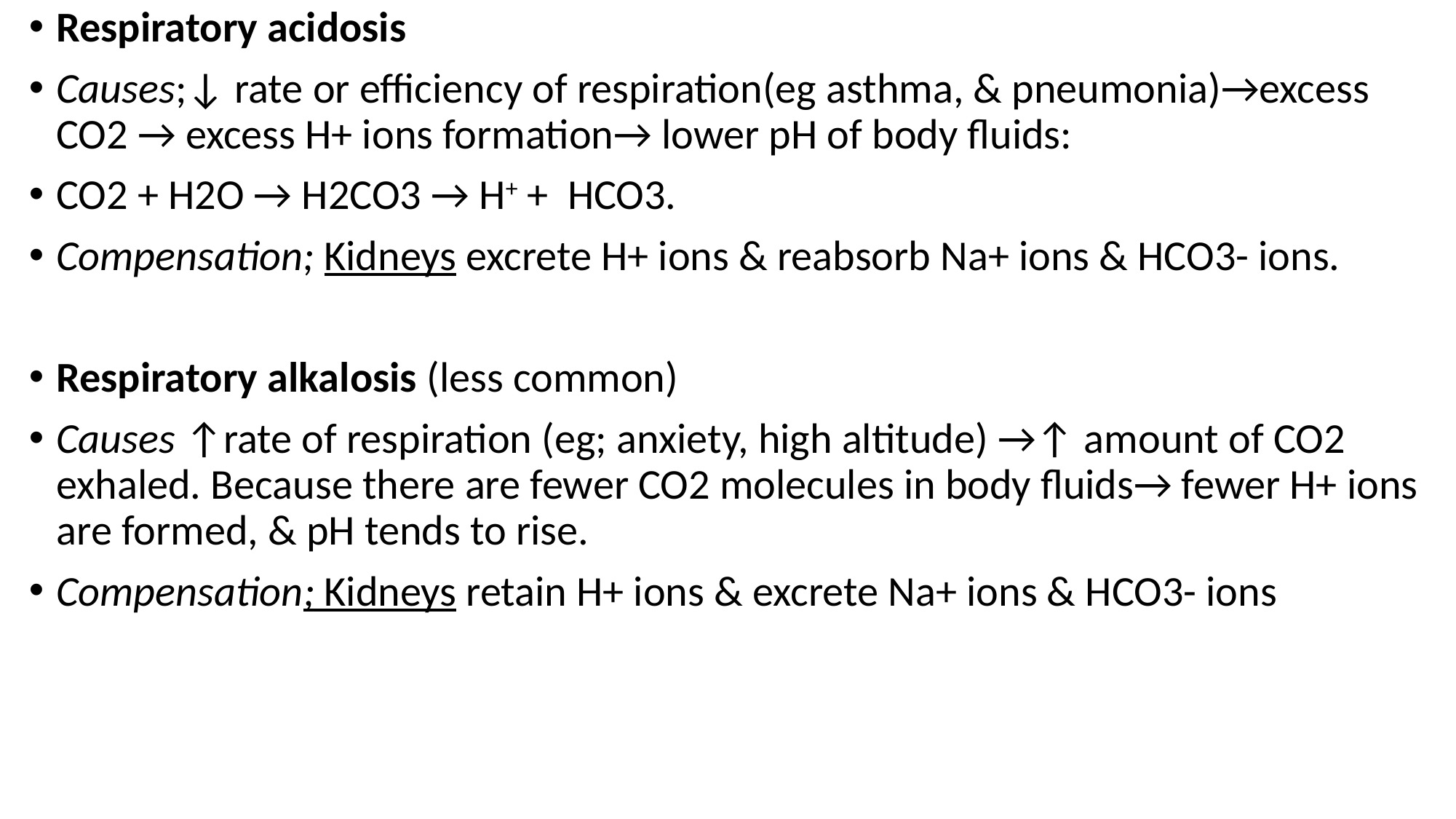

Respiratory acidosis
Causes;↓ rate or efficiency of respiration(eg asthma, & pneumonia)→excess CO2 → excess H+ ions formation→ lower pH of body fluids:
CO2 + H2O → H2CO3 → H+ +  HCO3.
Compensation; Kidneys excrete H+ ions & reabsorb Na+ ions & HCO3- ions.

Respiratory alkalosis (less common)
Causes ↑rate of respiration (eg; anxiety, high altitude) →↑ amount of CO2 exhaled. Because there are fewer CO2 molecules in body fluids→ fewer H+ ions are formed, & pH tends to rise.
Compensation; Kidneys retain H+ ions & excrete Na+ ions & HCO3- ions